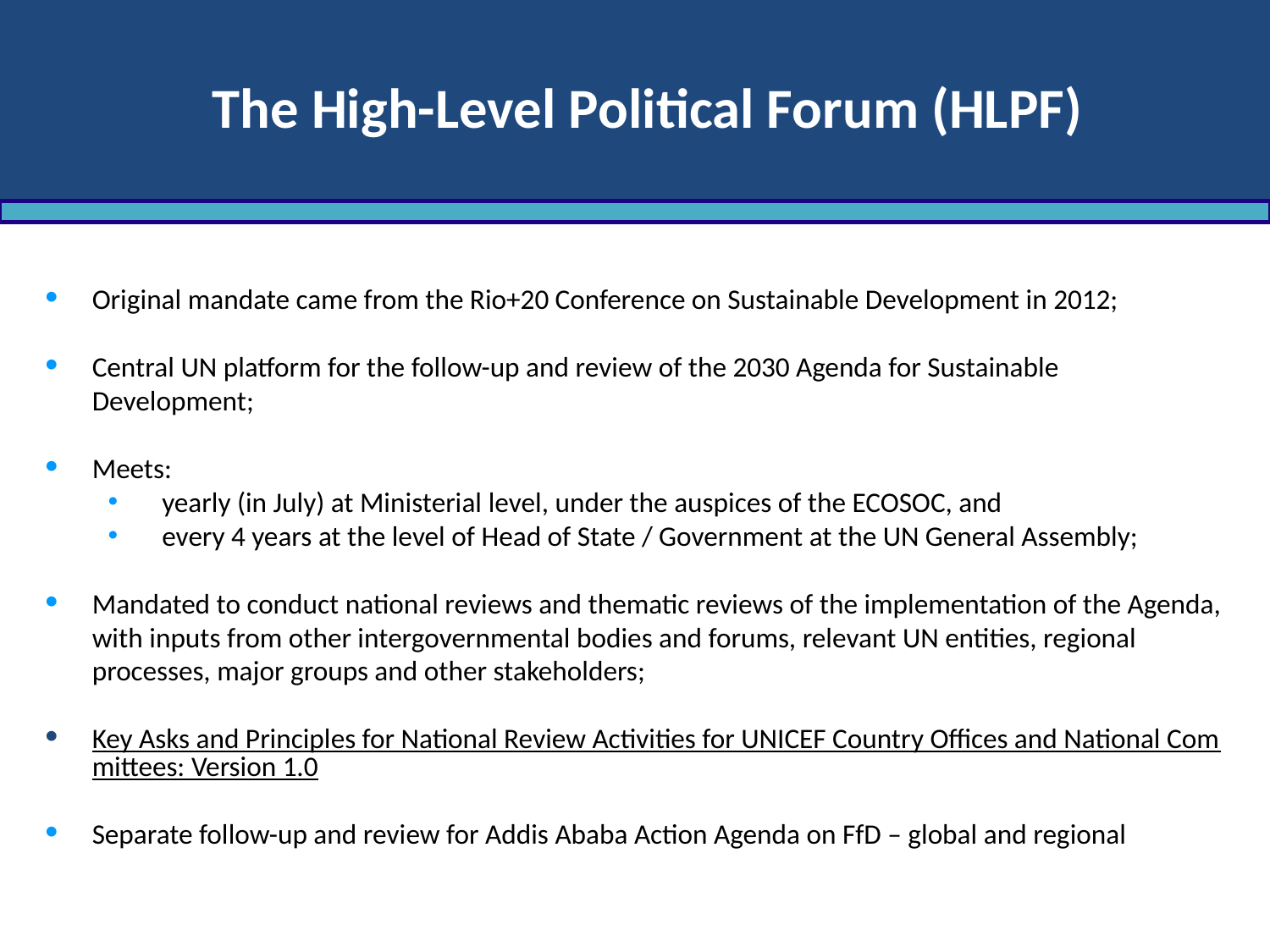

# The High-Level Political Forum (HLPF)

Original mandate came from the Rio+20 Conference on Sustainable Development in 2012;

Central UN platform for the follow-up and review of the 2030 Agenda for Sustainable Development;

Meets:
 yearly (in July) at Ministerial level, under the auspices of the ECOSOC, and
 every 4 years at the level of Head of State / Government at the UN General Assembly;

Mandated to conduct national reviews and thematic reviews of the implementation of the Agenda, with inputs from other intergovernmental bodies and forums, relevant UN entities, regional processes, major groups and other stakeholders;

Key Asks and Principles for National Review Activities for UNICEF Country Offices and National Committees: Version 1.0

Separate follow-up and review for Addis Ababa Action Agenda on FfD – global and regional